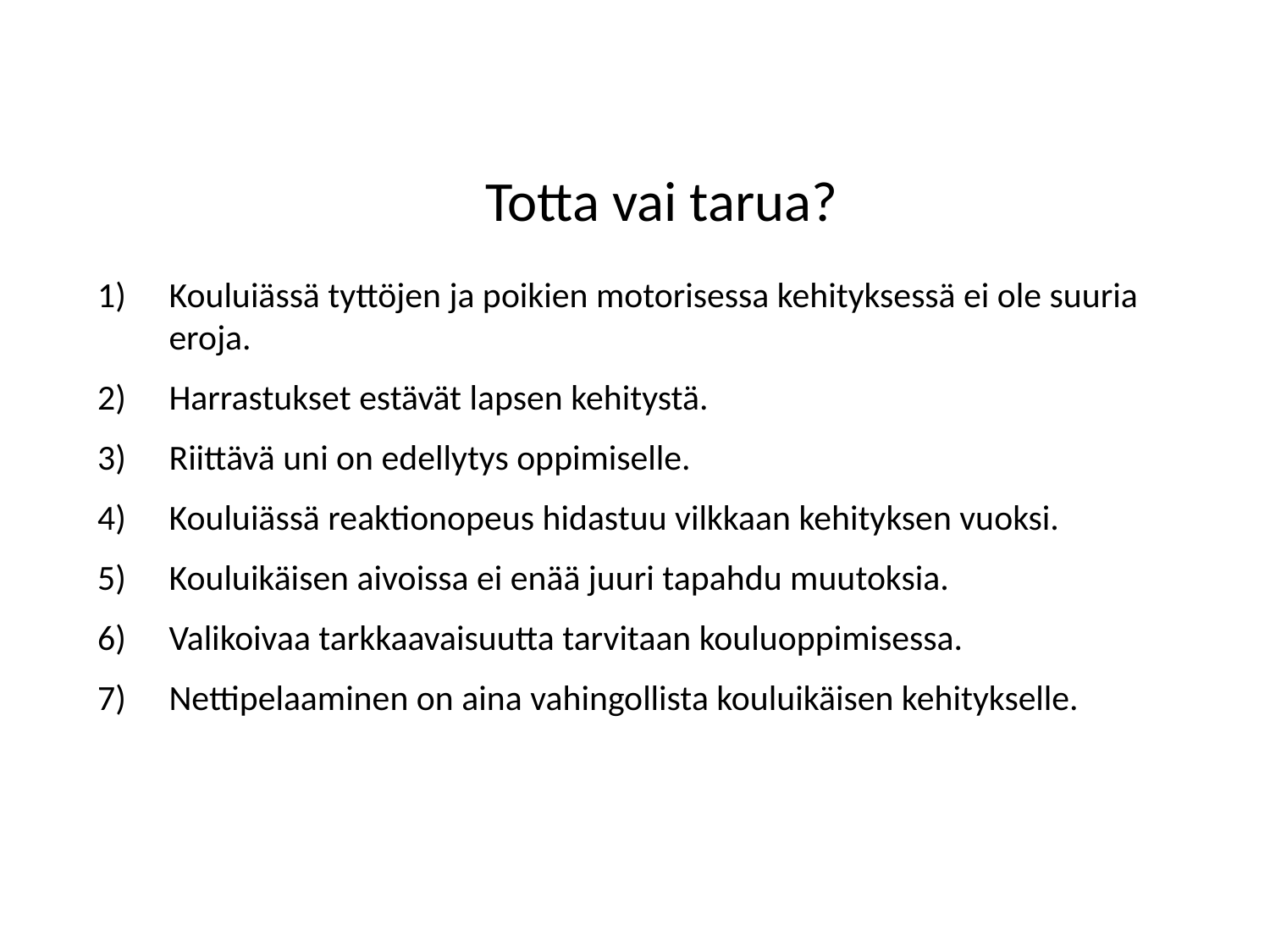

# Totta vai tarua?
Kouluiässä tyttöjen ja poikien motorisessa kehityksessä ei ole suuria eroja.
Harrastukset estävät lapsen kehitystä.
Riittävä uni on edellytys oppimiselle.
Kouluiässä reaktionopeus hidastuu vilkkaan kehityksen vuoksi.
Kouluikäisen aivoissa ei enää juuri tapahdu muutoksia.
Valikoivaa tarkkaavaisuutta tarvitaan kouluoppimisessa.
Nettipelaaminen on aina vahingollista kouluikäisen kehitykselle.